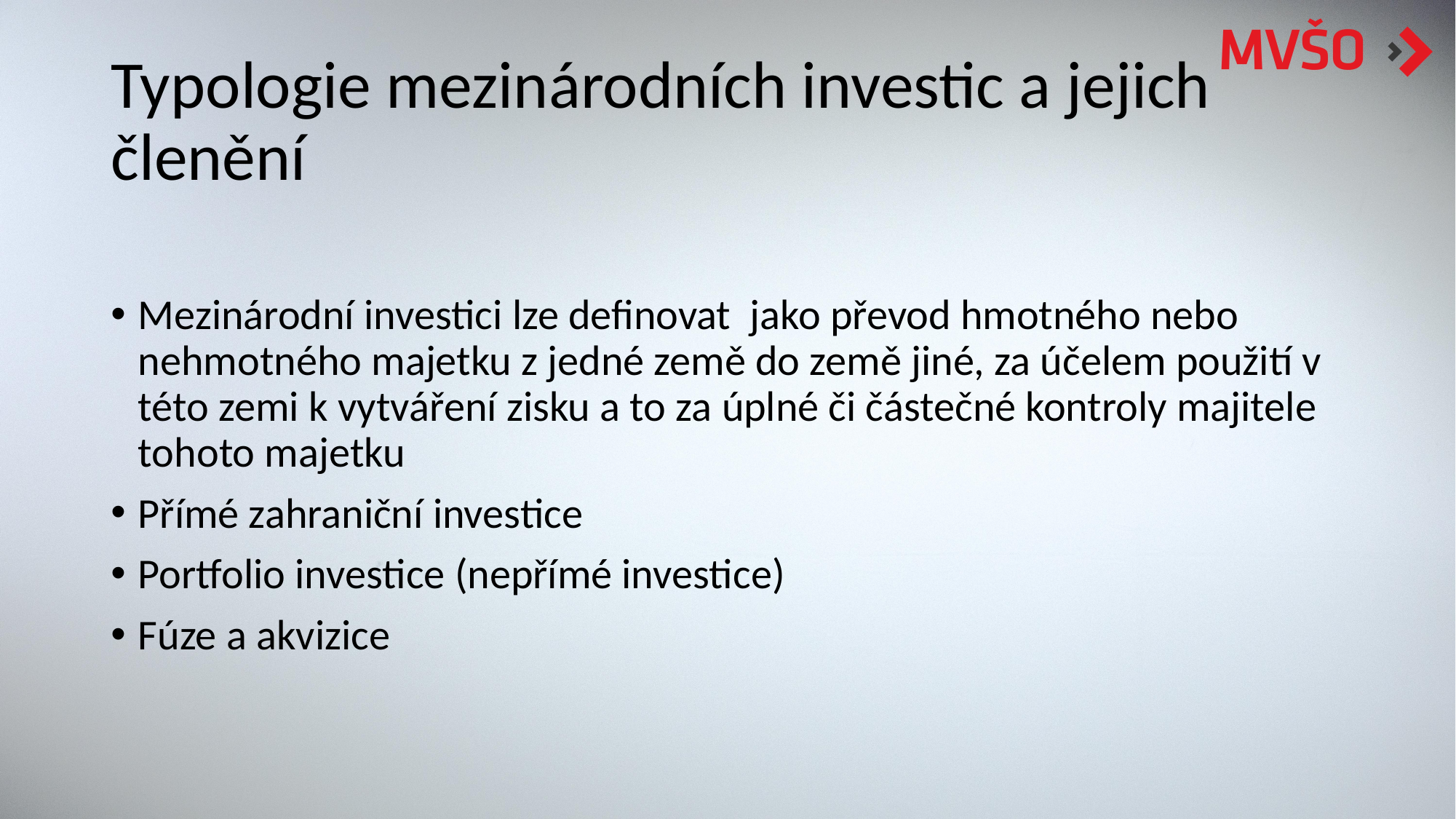

# Typologie mezinárodních investic a jejich členění

Mezinárodní investici lze definovat  jako převod hmotného nebo nehmotného majetku z jedné země do země jiné, za účelem použití v této zemi k vytváření zisku a to za úplné či částečné kontroly majitele tohoto majetku
Přímé zahraniční investice
Portfolio investice (nepřímé investice)
Fúze a akvizice